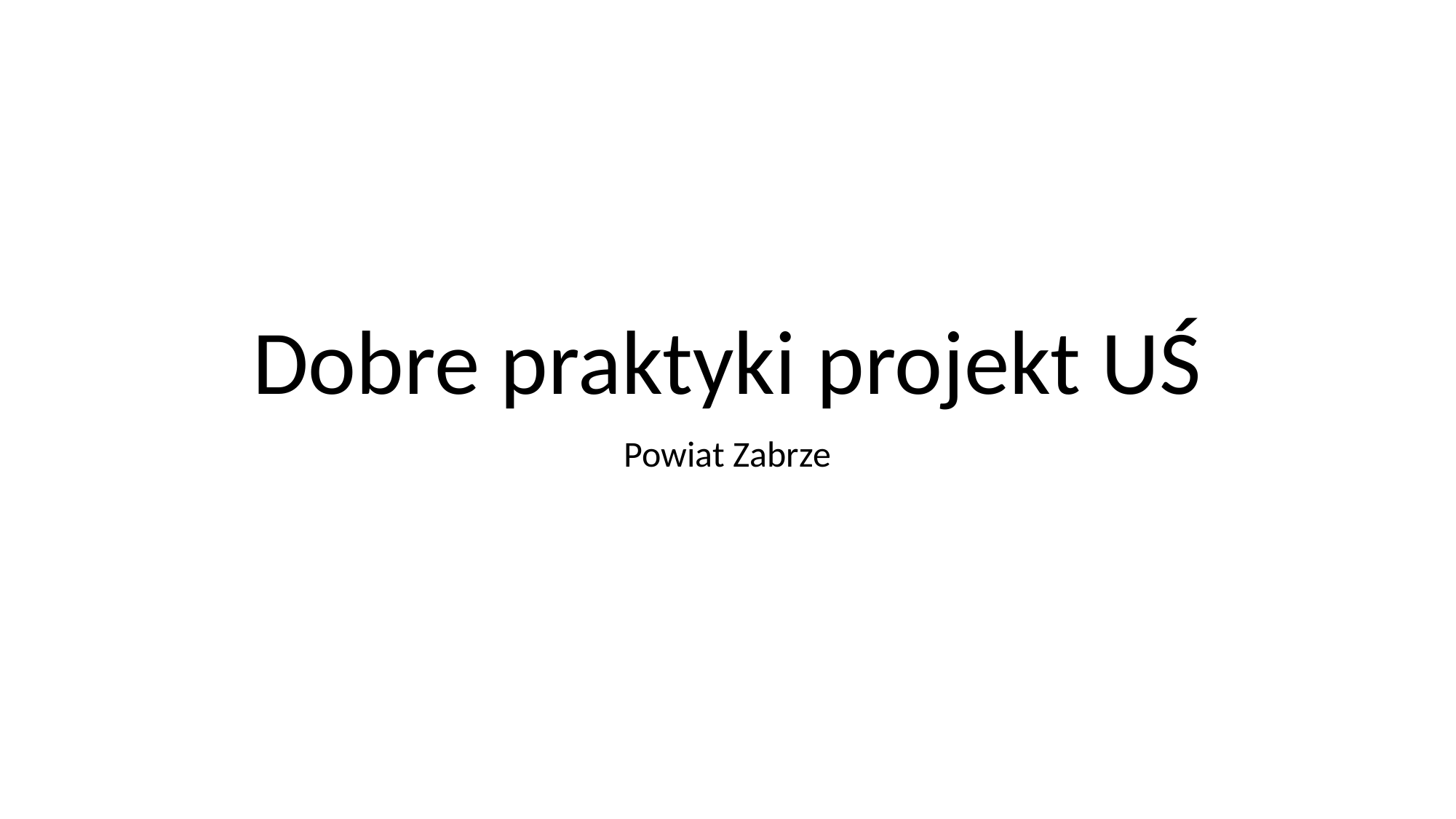

# Dobre praktyki projekt UŚ
Powiat Zabrze